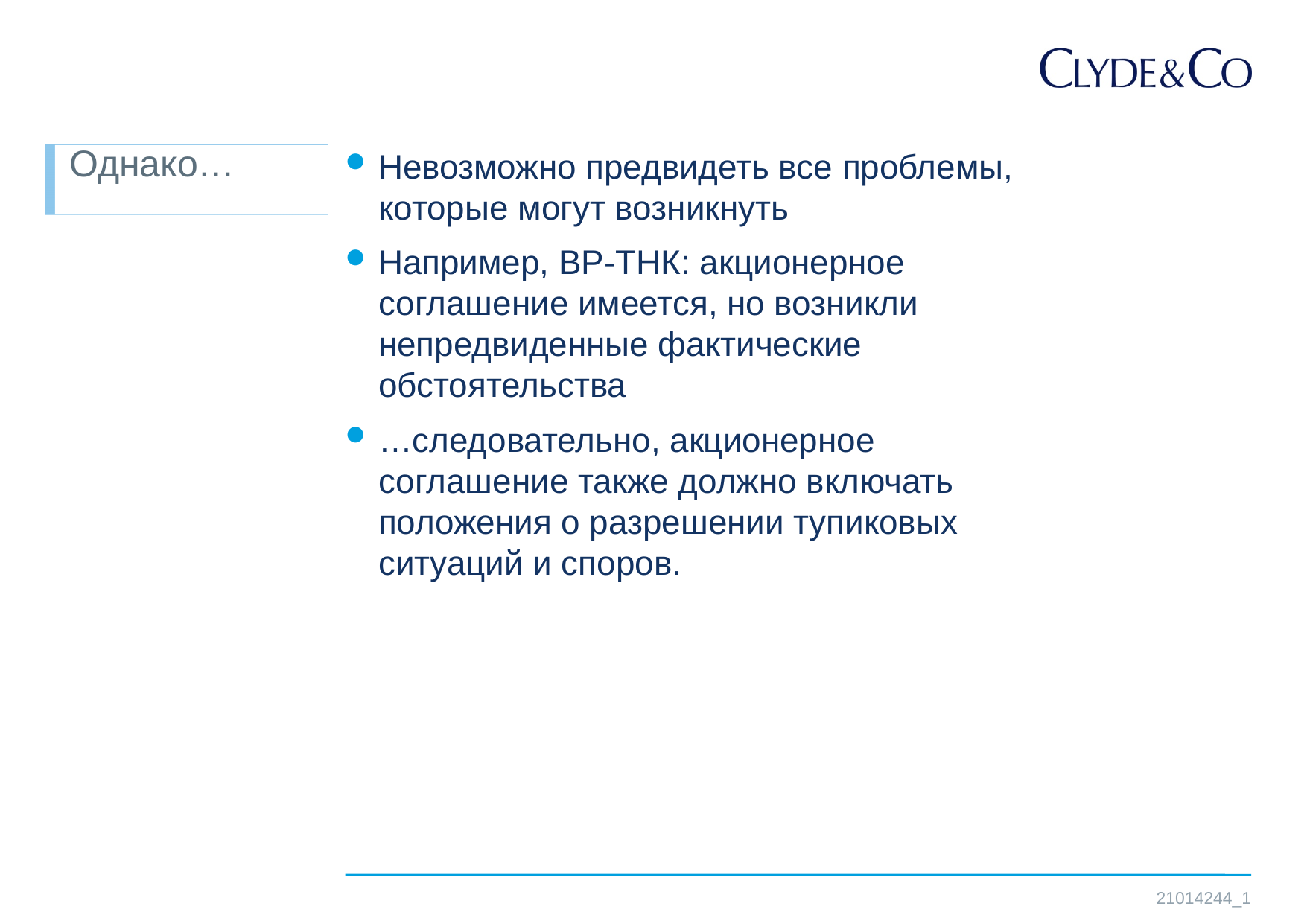

# Однако…
Невозможно предвидеть все проблемы, которые могут возникнуть
Например, BP-ТНК: акционерное соглашение имеется, но возникли непредвиденные фактические обстоятельства
…следовательно, акционерное соглашение также должно включать положения о разрешении тупиковых ситуаций и споров.

21014244_1